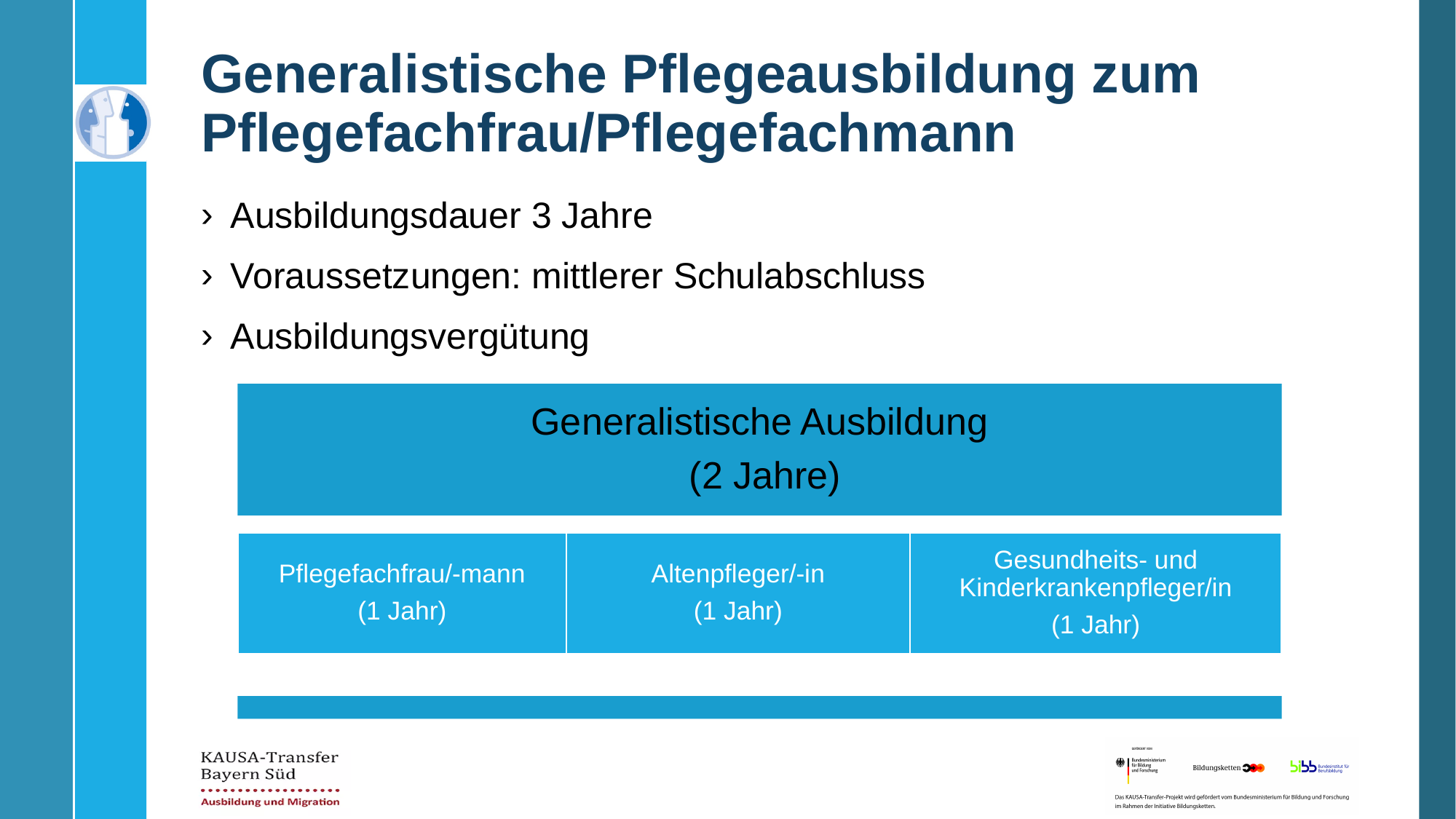

# Generalistische Pflegeausbildung zum Pflegefachfrau/Pflegefachmann
Ausbildungsdauer 3 Jahre
Voraussetzungen: mittlerer Schulabschluss
Ausbildungsvergütung
Generalistische Ausbildung
 (2 Jahre)
Pflegefachfrau/-mann
(1 Jahr)
Altenpfleger/-in
(1 Jahr)
Gesundheits- und Kinderkrankenpfleger/in
(1 Jahr)